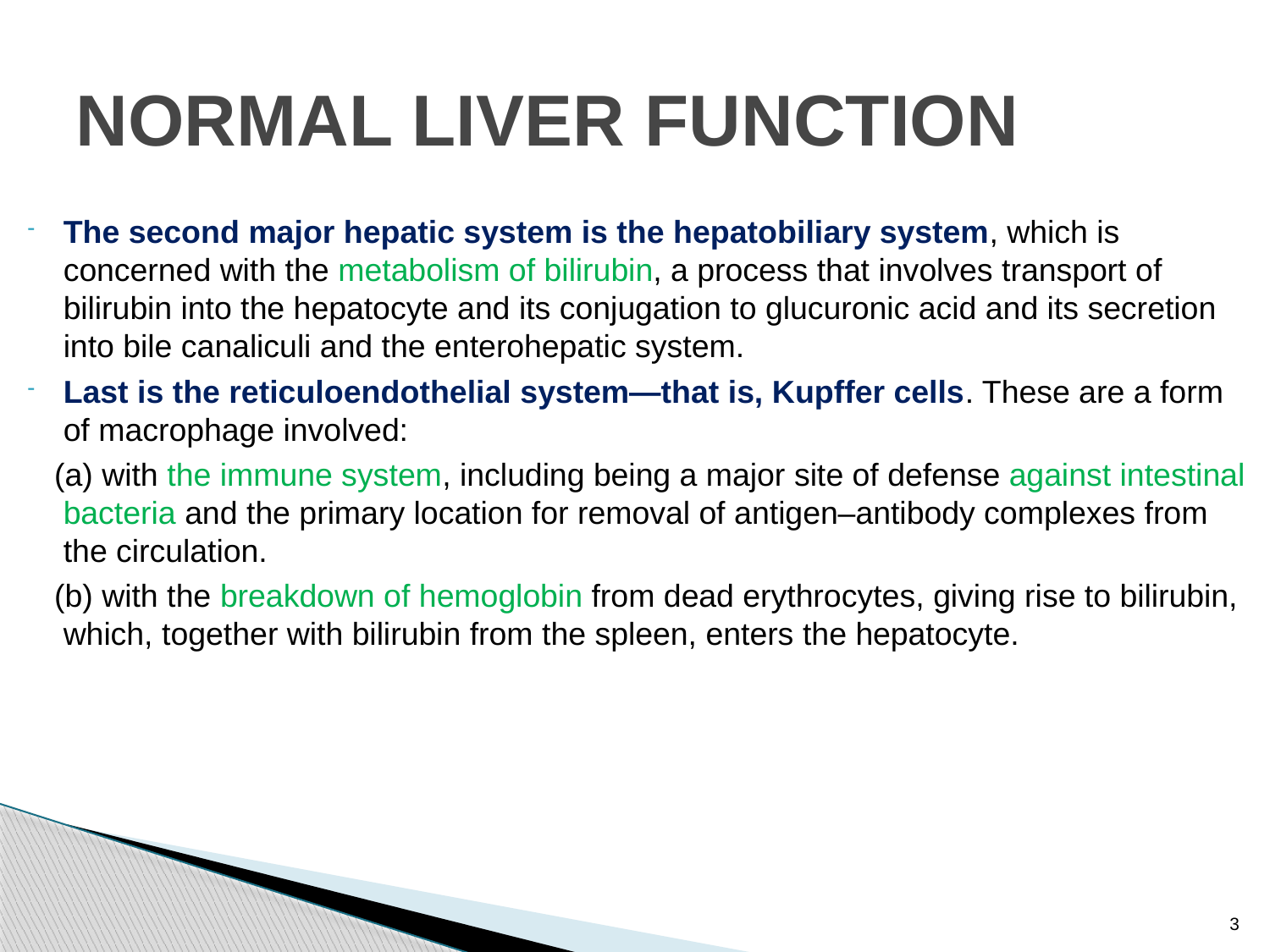

# NORMAL LIVER FUNCTION
The second major hepatic system is the hepatobiliary system, which is concerned with the metabolism of bilirubin, a process that involves transport of bilirubin into the hepatocyte and its conjugation to glucuronic acid and its secretion into bile canaliculi and the enterohepatic system.
Last is the reticuloendothelial system—that is, Kupffer cells. These are a form of macrophage involved:
   (a) with the immune system, including being a major site of defense against intestinal bacteria and the primary location for removal of antigen–antibody complexes from the circulation.
   (b) with the breakdown of hemoglobin from dead erythrocytes, giving rise to bilirubin, which, together with bilirubin from the spleen, enters the hepatocyte.
3